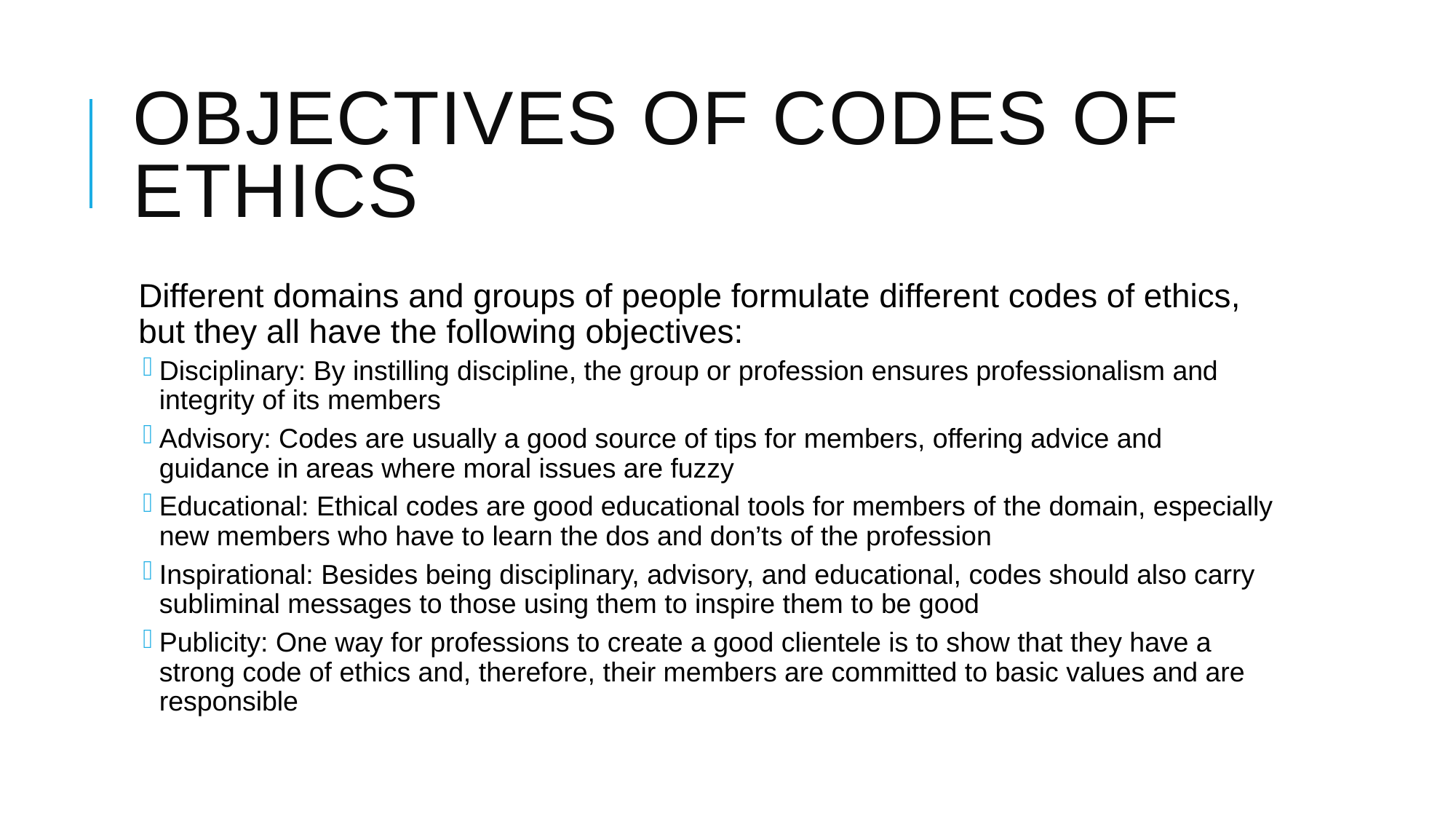

# Objectives of Codes of Ethics
Different domains and groups of people formulate different codes of ethics, but they all have the following objectives:
Disciplinary: By instilling discipline, the group or profession ensures professionalism and integrity of its members
Advisory: Codes are usually a good source of tips for members, offering advice and guidance in areas where moral issues are fuzzy
Educational: Ethical codes are good educational tools for members of the domain, especially new members who have to learn the dos and don’ts of the profession
Inspirational: Besides being disciplinary, advisory, and educational, codes should also carry subliminal messages to those using them to inspire them to be good
Publicity: One way for professions to create a good clientele is to show that they have a strong code of ethics and, therefore, their members are committed to basic values and are responsible